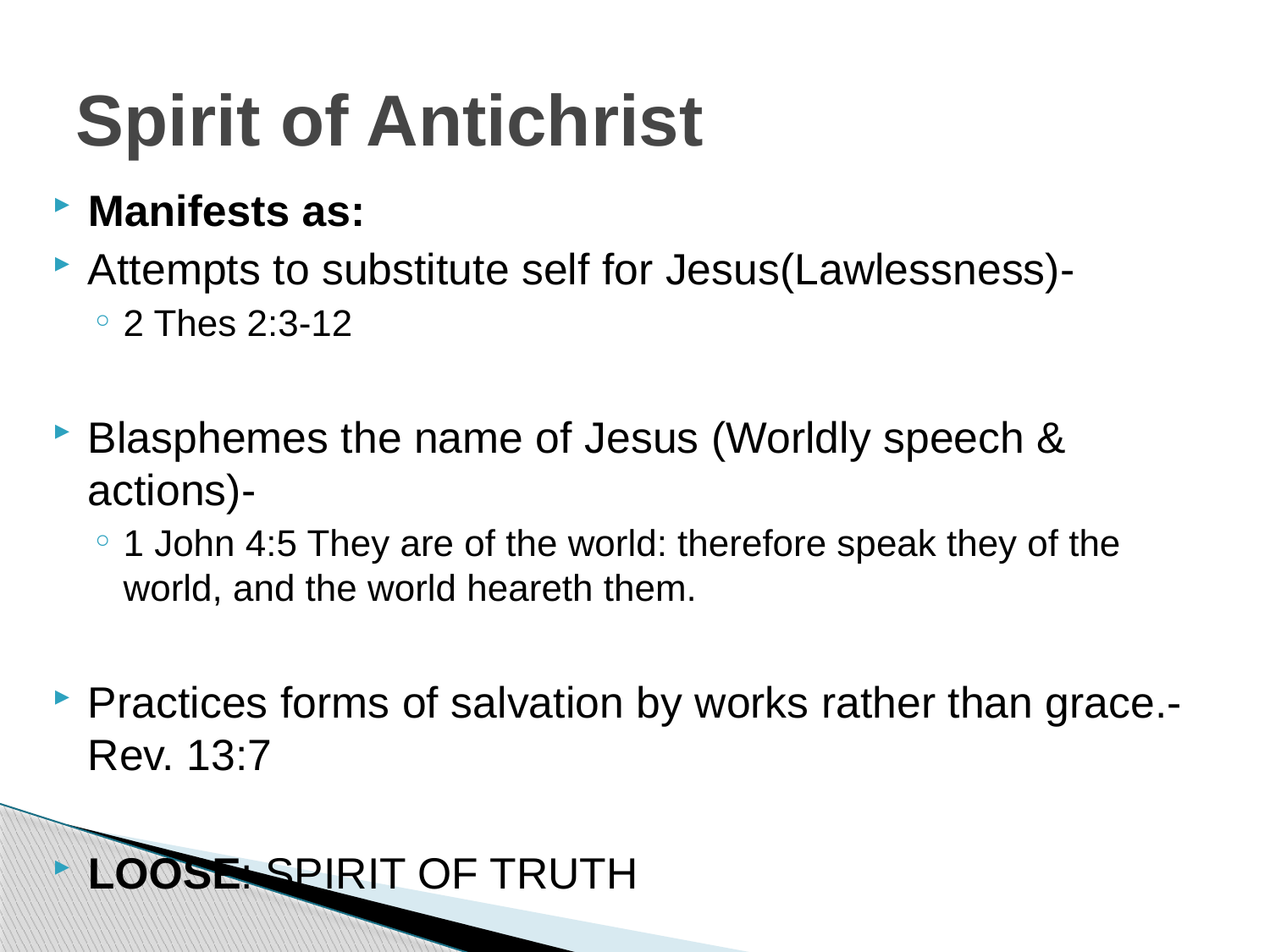

# Spirit of Antichrist
Manifests as:
Attempts to substitute self for Jesus(Lawlessness)-
2 Thes 2:3-12

Blasphemes the name of Jesus (Worldly speech & actions)-
1 John 4:5 They are of the world: therefore speak they of the world, and the world heareth them.

Practices forms of salvation by works rather than grace.-Rev. 13:7

LOOSE: SPIRIT OF TRUTH